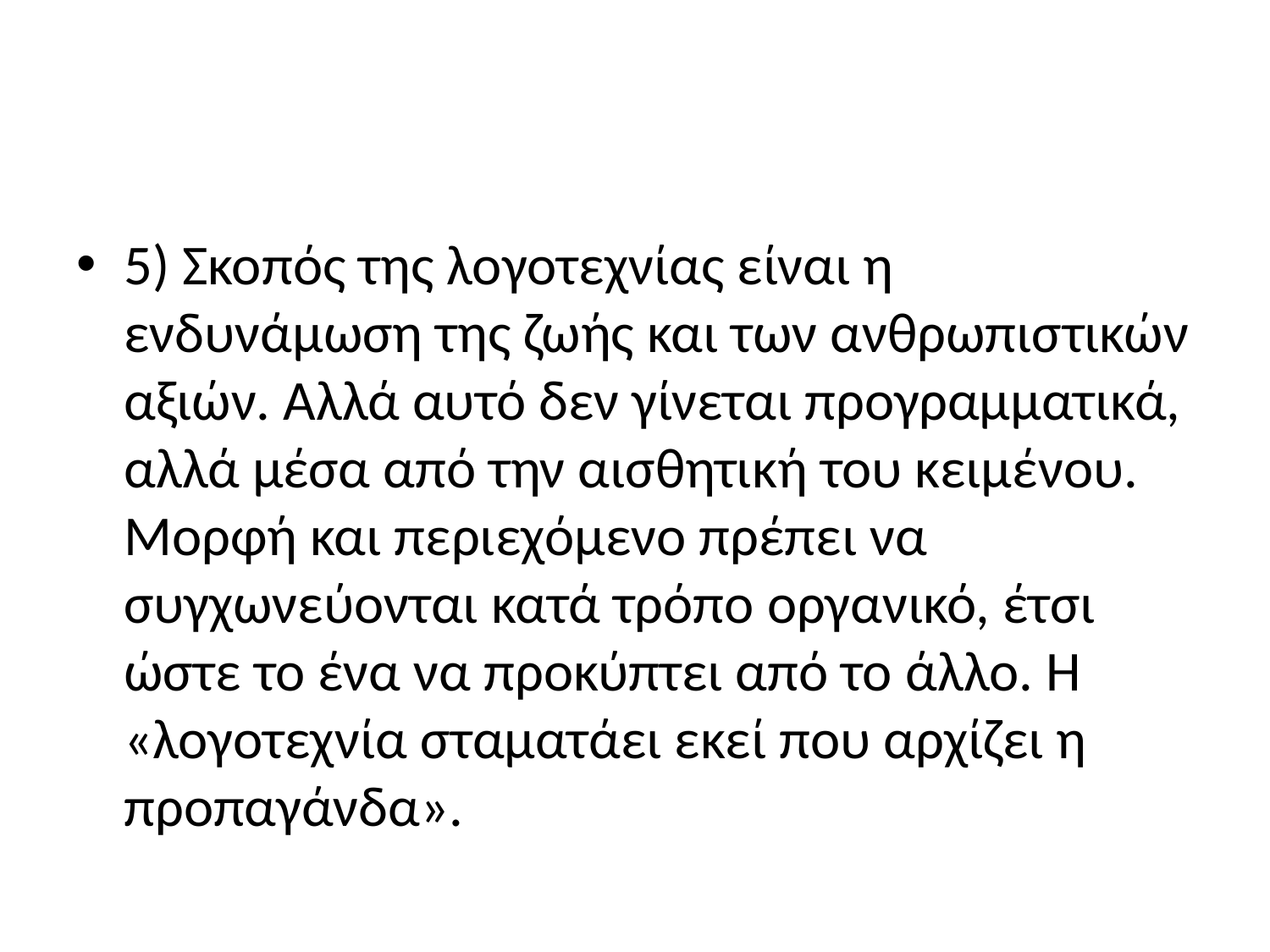

#
5) Σκοπός της λογοτεχνίας είναι η ενδυνάμωση της ζωής και των ανθρωπιστικών αξιών. Αλλά αυτό δεν γίνεται προγραμματικά, αλλά μέσα από την αισθητική του κειμένου.  Μορφή και περιεχόμενο πρέπει να συγχωνεύονται κατά τρόπο οργανικό, έτσι ώστε το ένα να προκύπτει από το άλλο. Η «λογοτεχνία σταματάει εκεί που αρχίζει η προπαγάνδα».